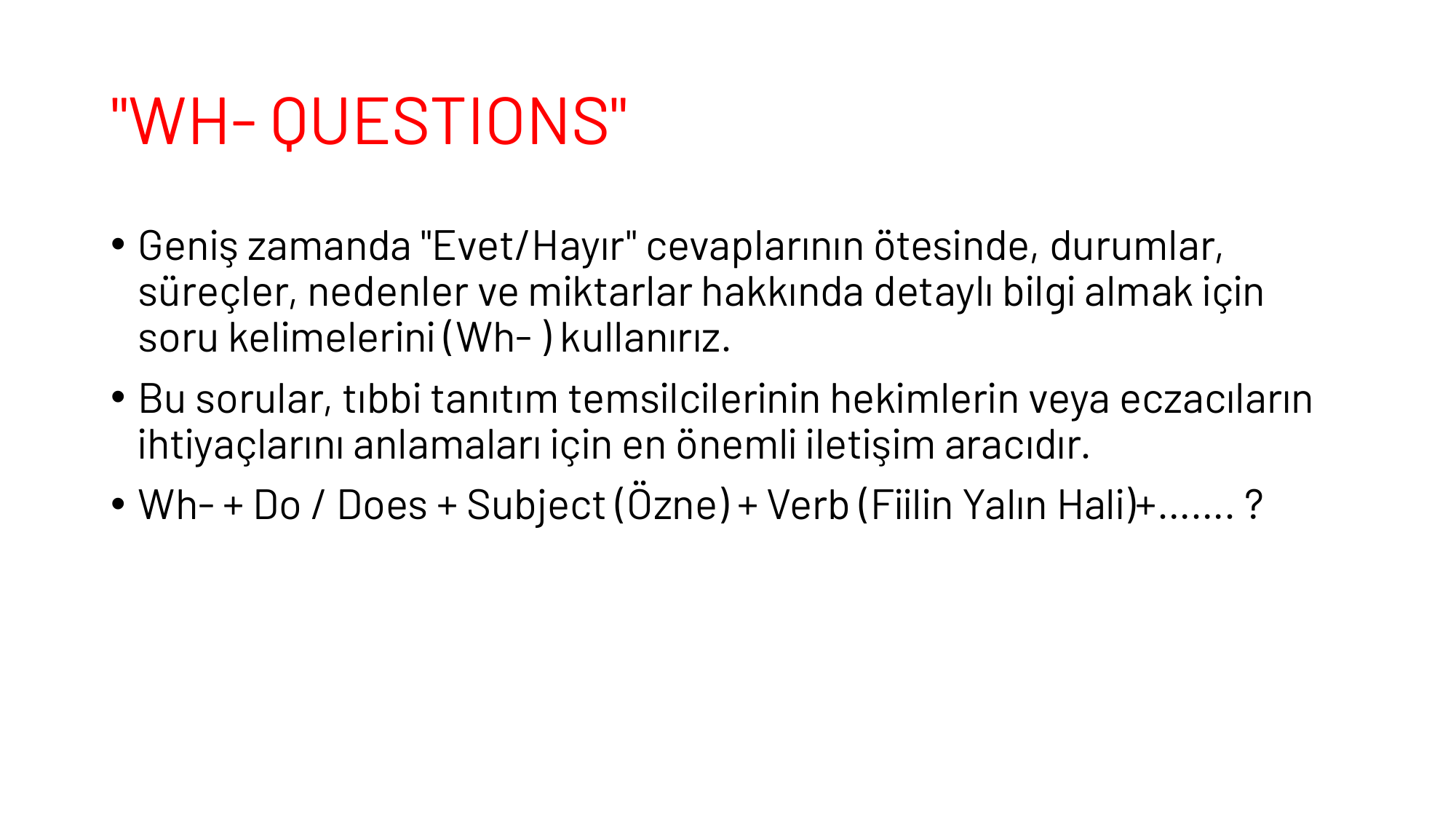

# "WH- QUESTIONS"
Geniş zamanda "Evet/Hayır" cevaplarının ötesinde, durumlar, süreçler, nedenler ve miktarlar hakkında detaylı bilgi almak için soru kelimelerini (Wh- ) kullanırız.
Bu sorular, tıbbi tanıtım temsilcilerinin hekimlerin veya eczacıların ihtiyaçlarını anlamaları için en önemli iletişim aracıdır.
Wh- + Do / Does + Subject (Özne) + Verb (Fiilin Yalın Hali)+……. ?